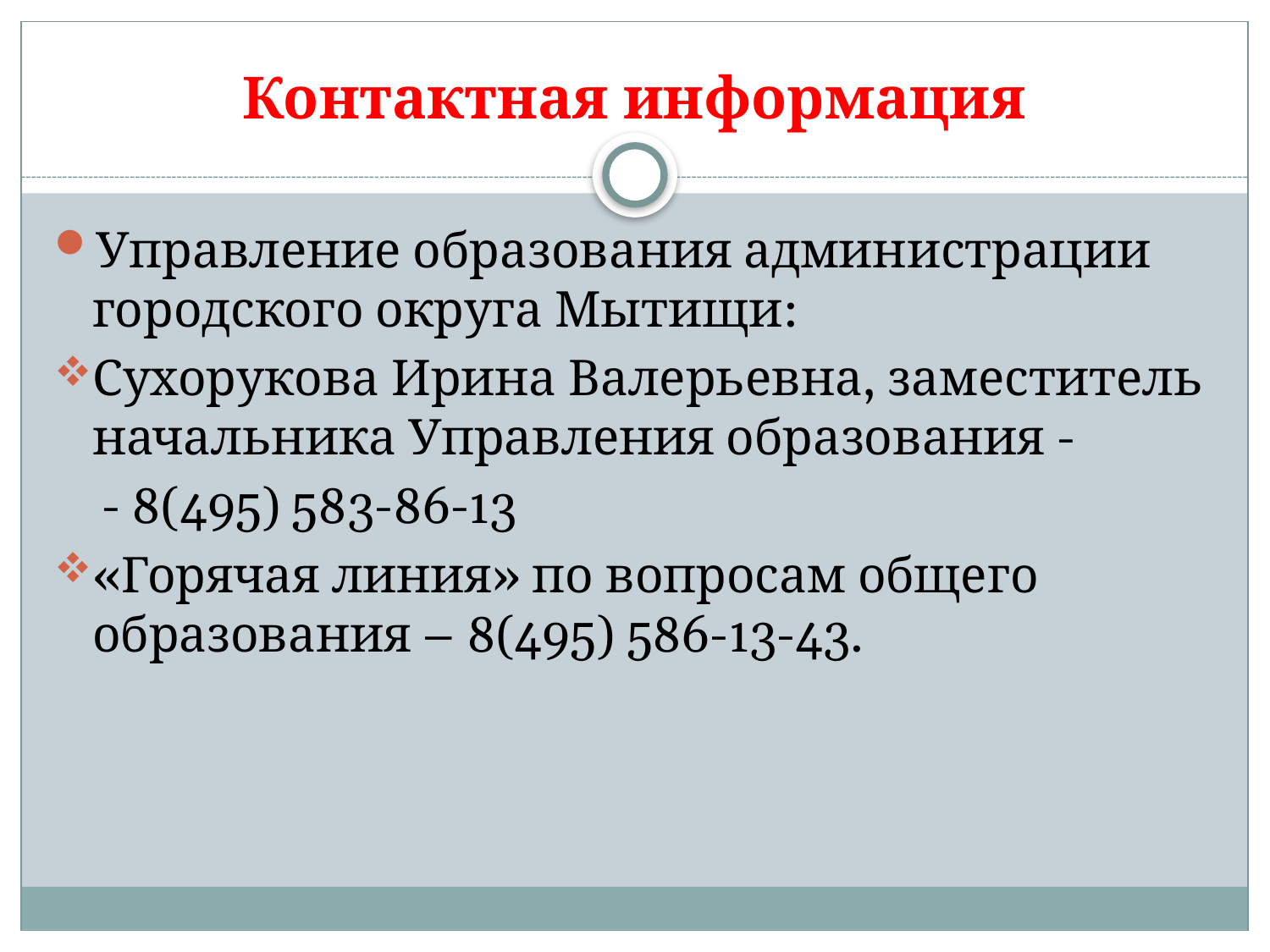

# Контактная информация
Управление образования администрации городского округа Мытищи:
Сухорукова Ирина Валерьевна, заместитель начальника Управления образования -
    - 8(495) 583-86-13
«Горячая линия» по вопросам общего образования – 8(495) 586-13-43.